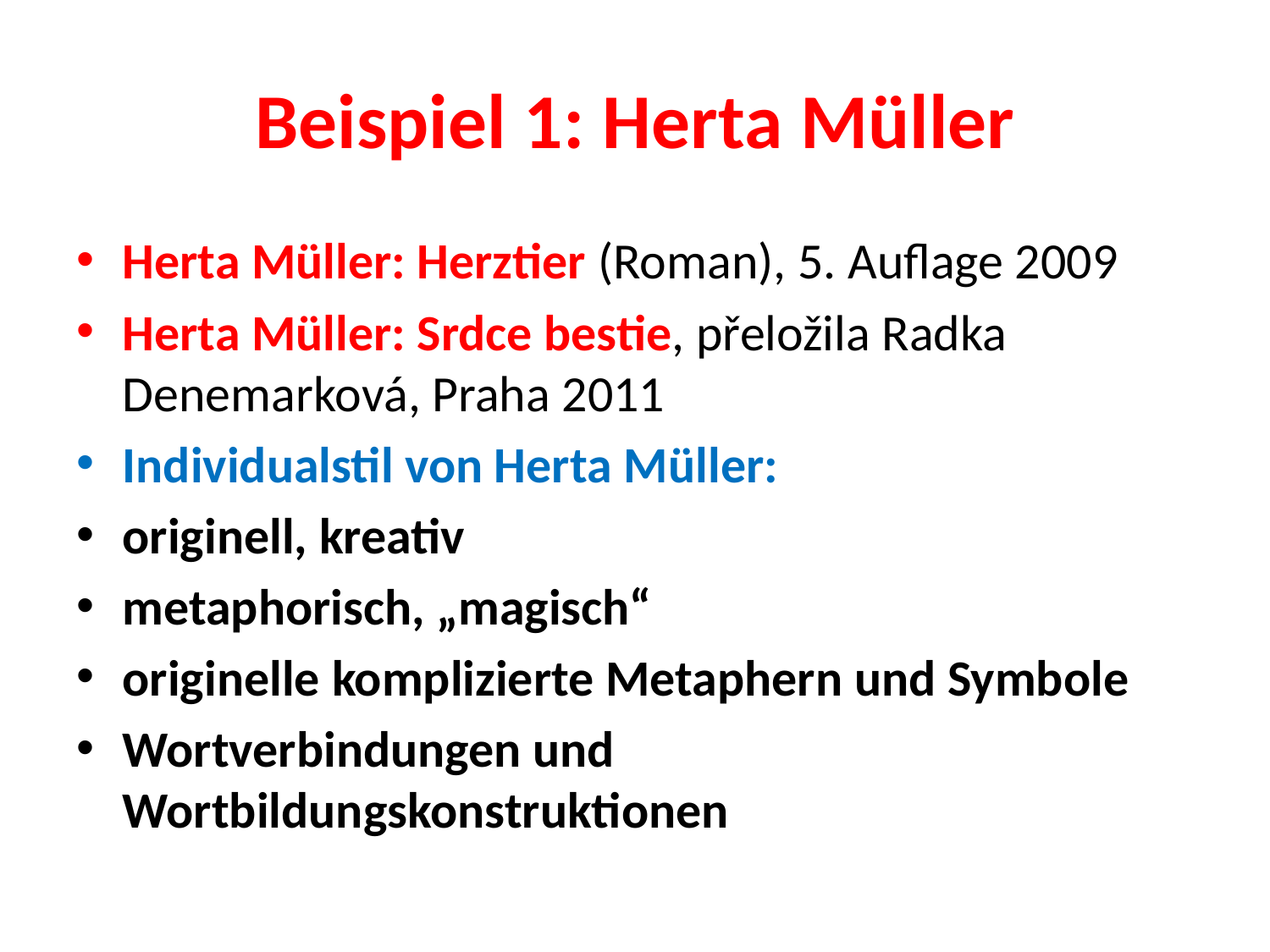

# Beispiel 1: Herta Müller
Herta Müller: Herztier (Roman), 5. Auflage 2009
Herta Müller: Srdce bestie, přeložila Radka Denemarková, Praha 2011
Individualstil von Herta Müller:
originell, kreativ
metaphorisch, „magisch“
originelle komplizierte Metaphern und Symbole
Wortverbindungen und Wortbildungskonstruktionen